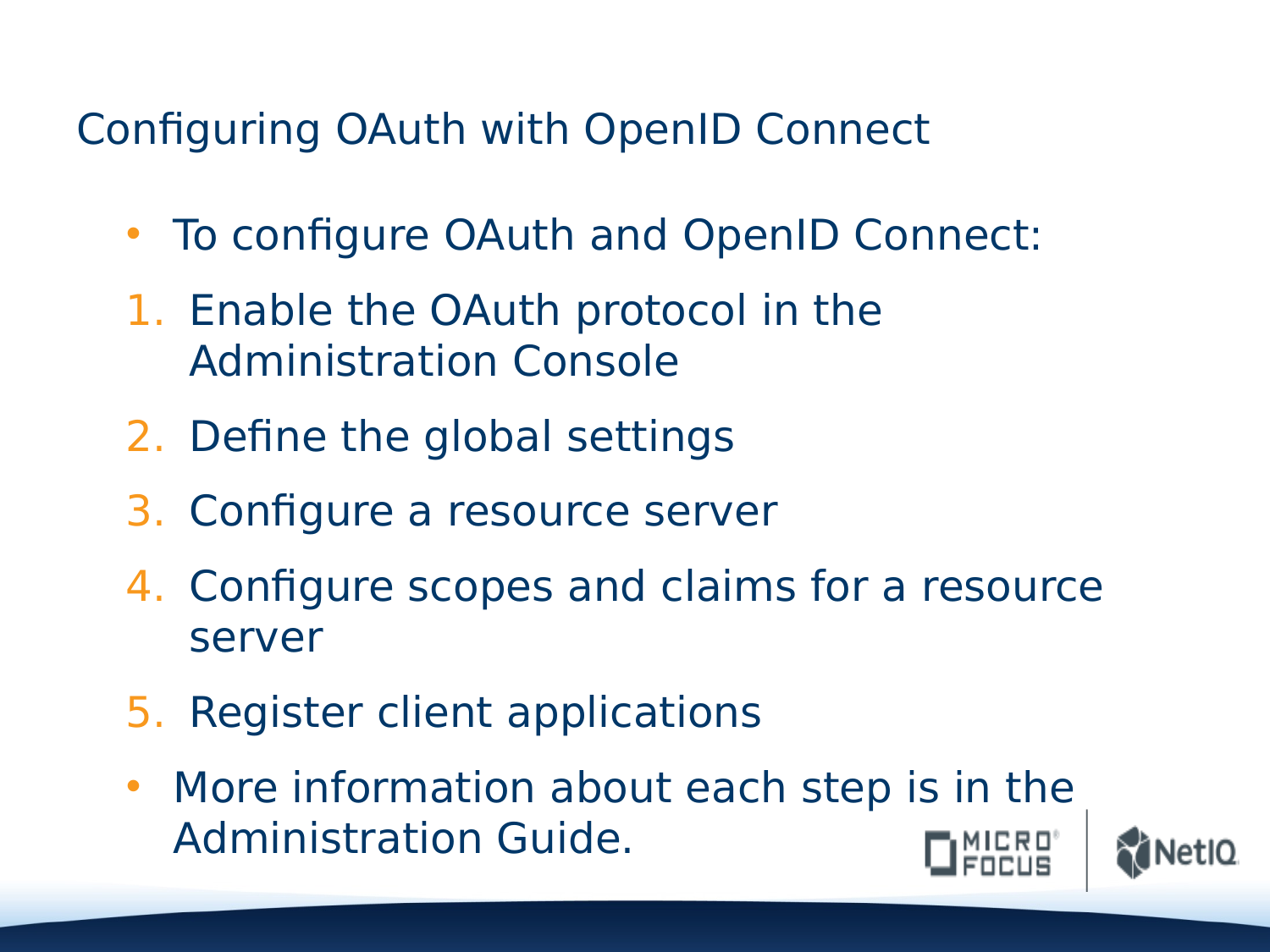

# Configuring OAuth with OpenID Connect
To configure OAuth and OpenID Connect:
Enable the OAuth protocol in the Administration Console
Define the global settings
Configure a resource server
Configure scopes and claims for a resource server
Register client applications
More information about each step is in the Administration Guide.